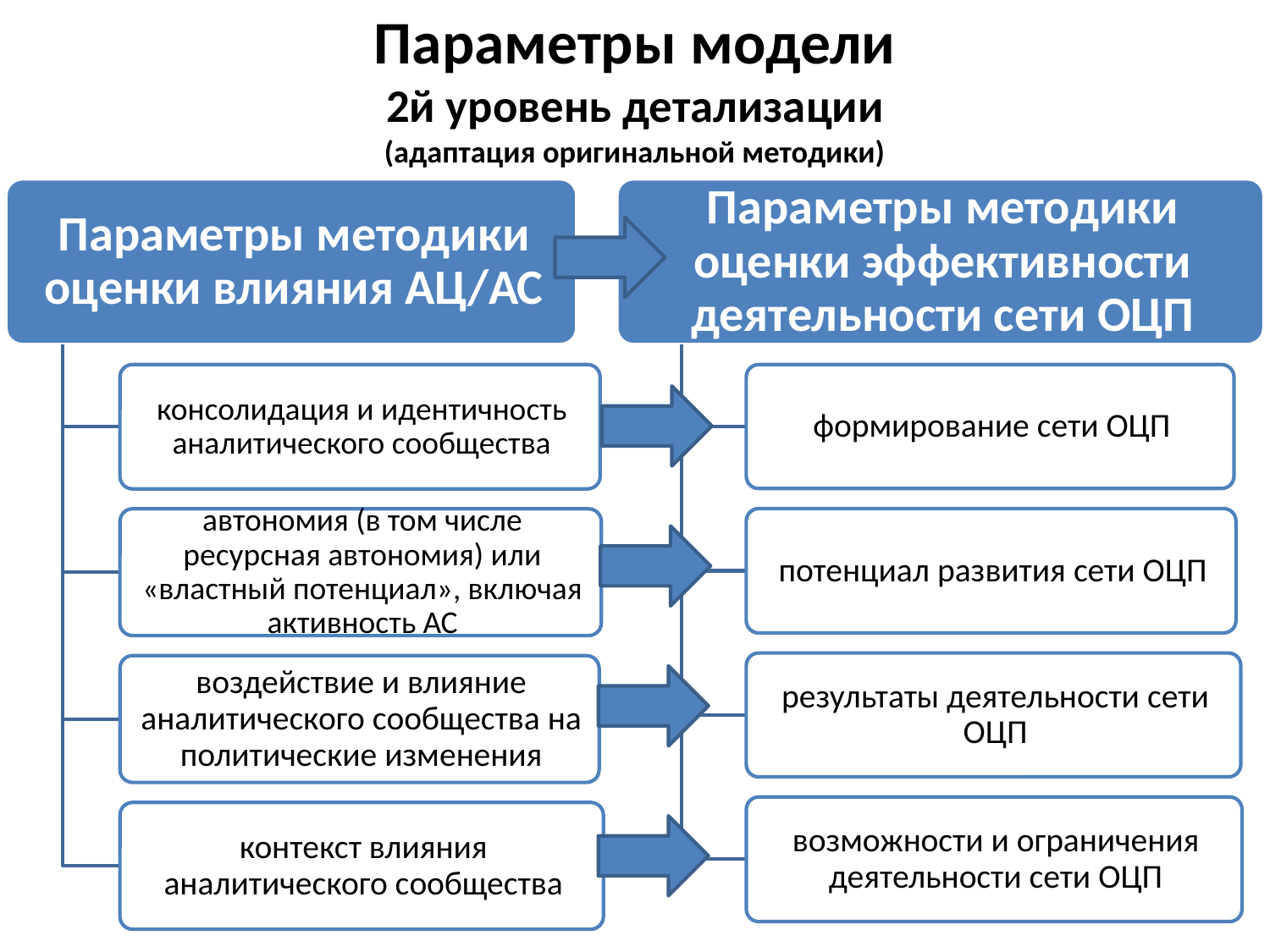

# Параметры модели 2й уровень детализации (адаптация оригинальной методики)
Параметры методики оценки влияния АЦ/АС
консолидация и идентичность аналитического сообщества
автономия (в том числе ресурсная автономия) или «властный потенциал», включая активность АС
воздействие и влияние аналитического сообщества на политические изменения
контекст влияния аналитического сообщества
Параметры методики оценки эффективности деятельности сети ОЦП
формирование сети ОЦП
потенциал развития сети ОЦП
результаты деятельности сети ОЦП
возможности и ограничения деятельности сети ОЦП